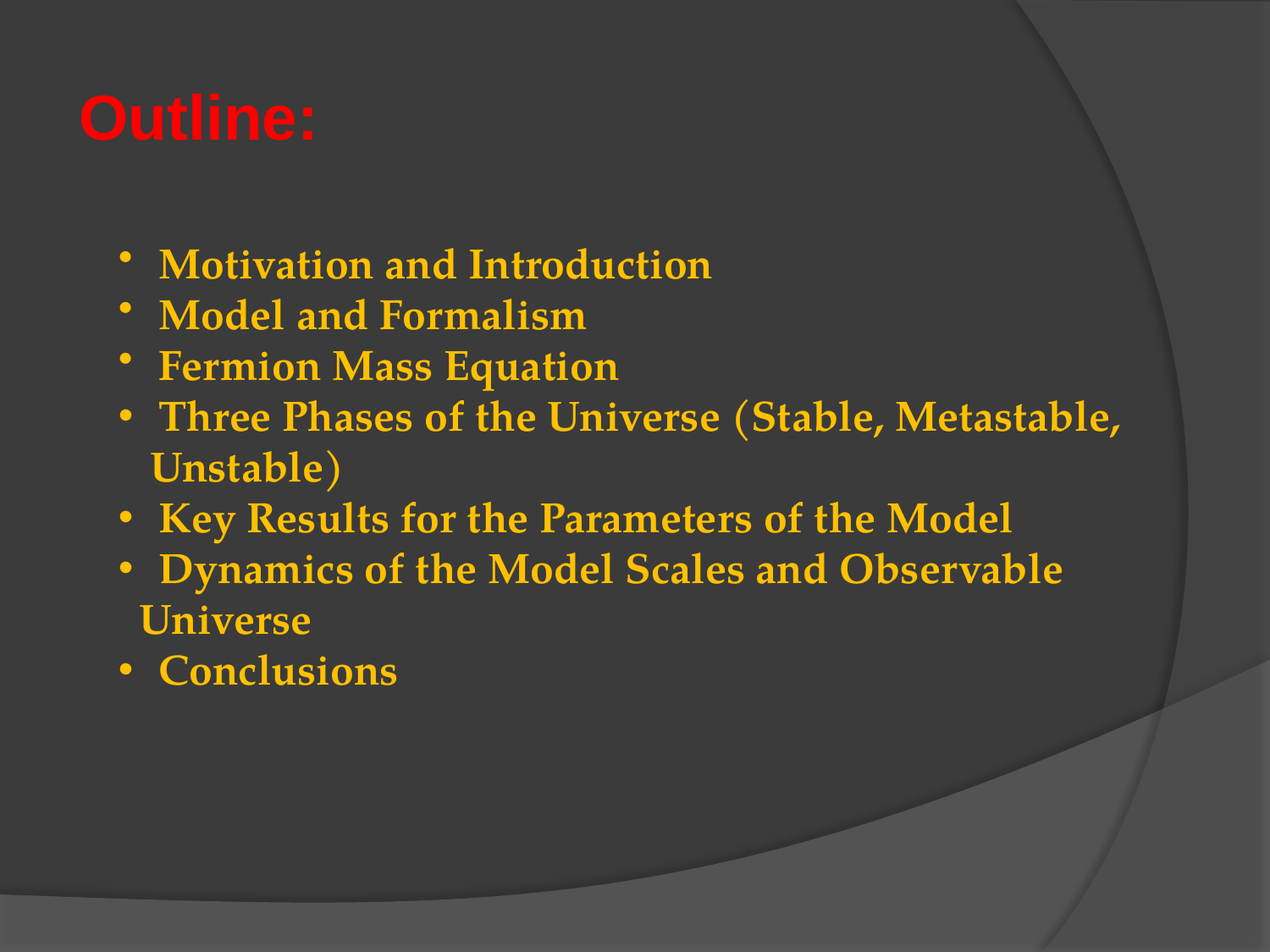

# Outline:

 Motivation and Introduction
 Model and Formalism
 Fermion Mass Equation
 Three Phases of the Universe (Stable, Metastable,
   Unstable)
 Key Results for the Parameters of the Model
 Dynamics of the Model Scales and Observable
  Universe
 Conclusions